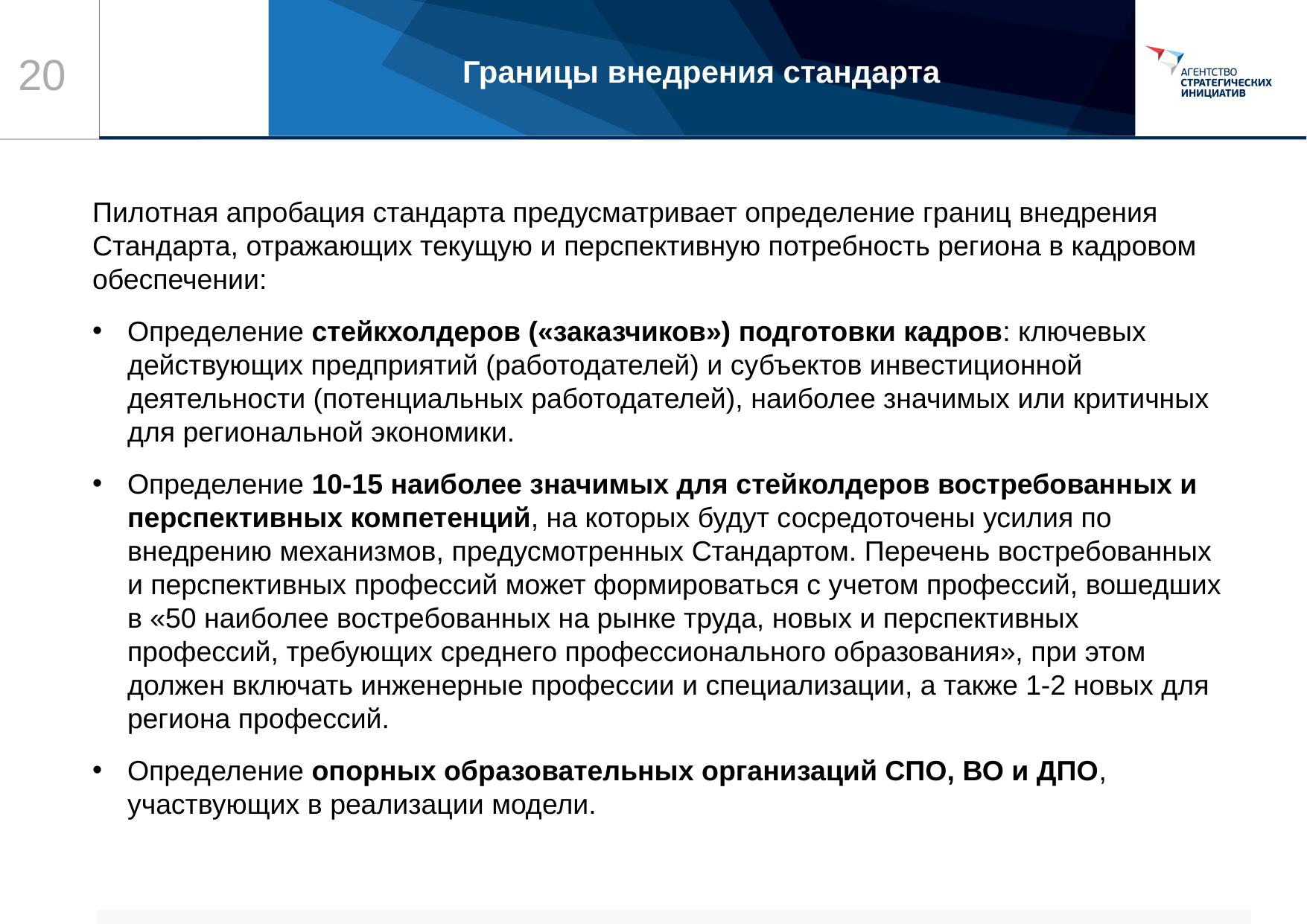

# Границы внедрения стандарта
20
Пилотная апробация стандарта предусматривает определение границ внедрения Стандарта, отражающих текущую и перспективную потребность региона в кадровом обеспечении:
Определение стейкхолдеров («заказчиков») подготовки кадров: ключевых действующих предприятий (работодателей) и субъектов инвестиционной деятельности (потенциальных работодателей), наиболее значимых или критичных для региональной экономики.
Определение 10-15 наиболее значимых для стейколдеров востребованных и перспективных компетенций, на которых будут сосредоточены усилия по внедрению механизмов, предусмотренных Стандартом. Перечень востребованных и перспективных профессий может формироваться с учетом профессий, вошедших в «50 наиболее востребованных на рынке труда, новых и перспективных профессий, требующих среднего профессионального образования», при этом должен включать инженерные профессии и специализации, а также 1-2 новых для региона профессий.
Определение опорных образовательных организаций СПО, ВО и ДПО, участвующих в реализации модели.